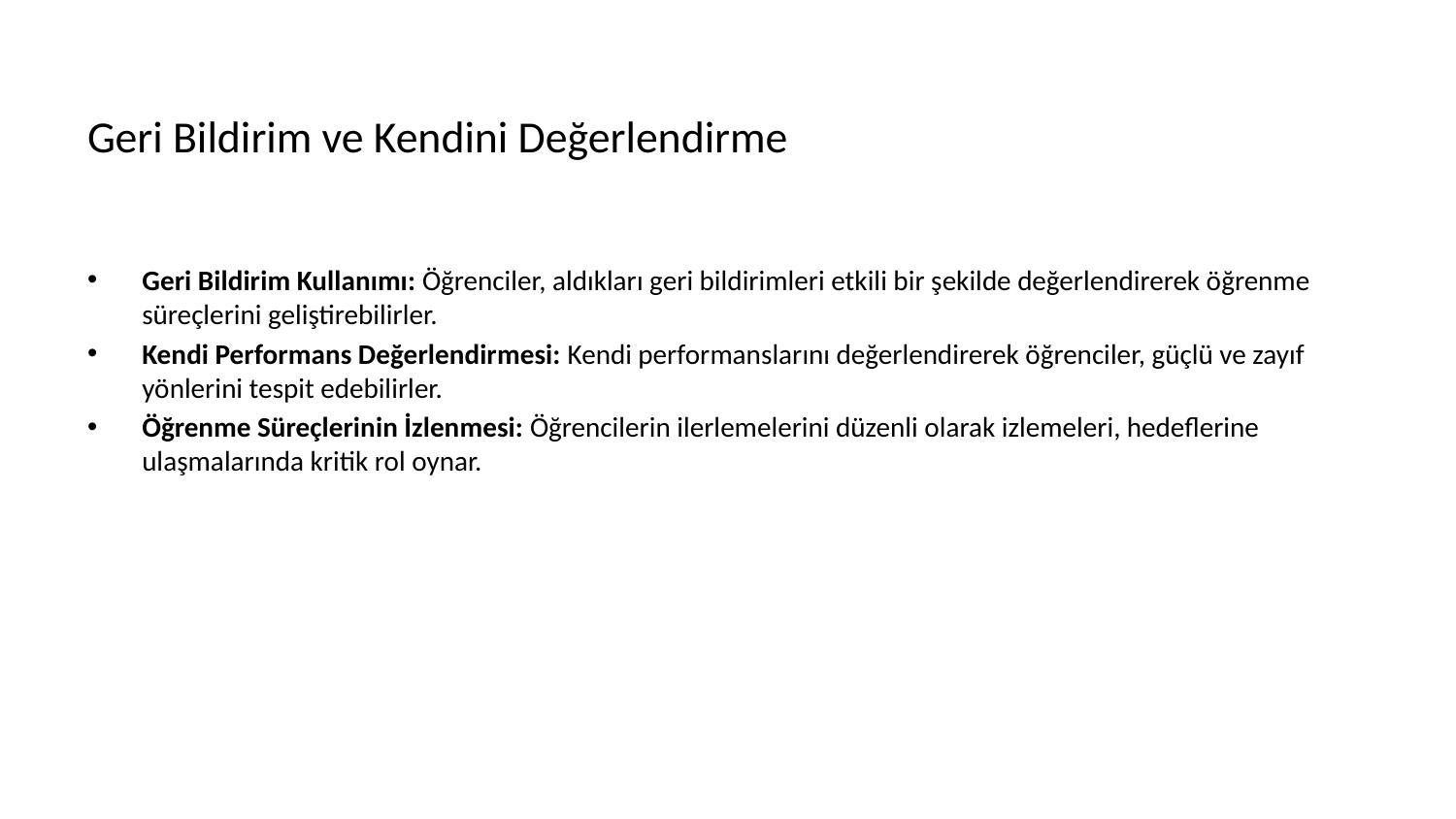

# Geri Bildirim ve Kendini Değerlendirme
Geri Bildirim Kullanımı: Öğrenciler, aldıkları geri bildirimleri etkili bir şekilde değerlendirerek öğrenme süreçlerini geliştirebilirler.
Kendi Performans Değerlendirmesi: Kendi performanslarını değerlendirerek öğrenciler, güçlü ve zayıf yönlerini tespit edebilirler.
Öğrenme Süreçlerinin İzlenmesi: Öğrencilerin ilerlemelerini düzenli olarak izlemeleri, hedeflerine ulaşmalarında kritik rol oynar.